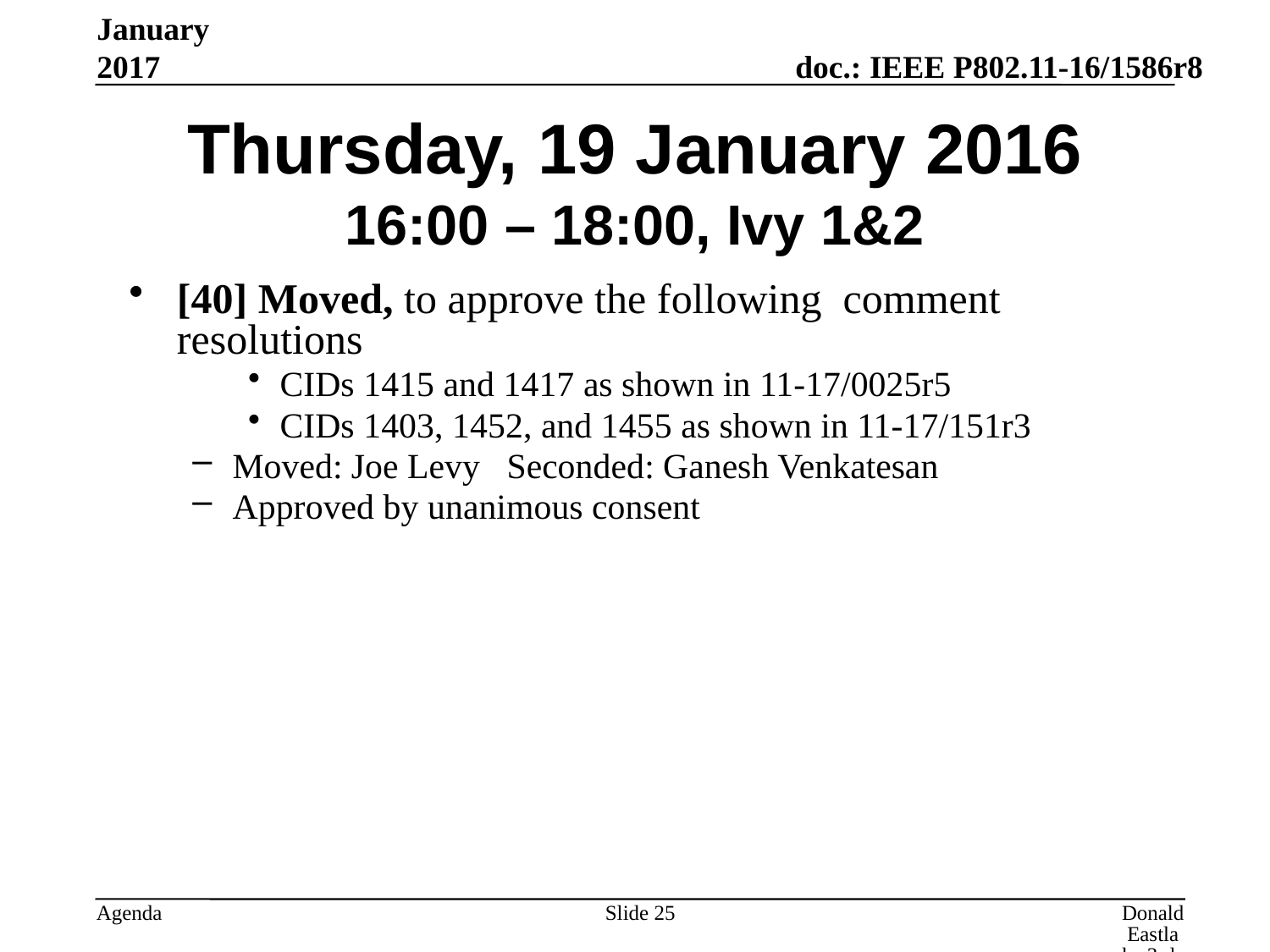

January 2017
# Thursday, 19 January 2016 16:00 – 18:00, Ivy 1&2
[40] Moved, to approve the following  comment resolutions
CIDs 1415 and 1417 as shown in 11-17/0025r5
CIDs 1403, 1452, and 1455 as shown in 11-17/151r3
Moved: Joe Levy   Seconded: Ganesh Venkatesan
Approved by unanimous consent

Slide 25
Donald Eastlake 3rd, Huawei Technologies